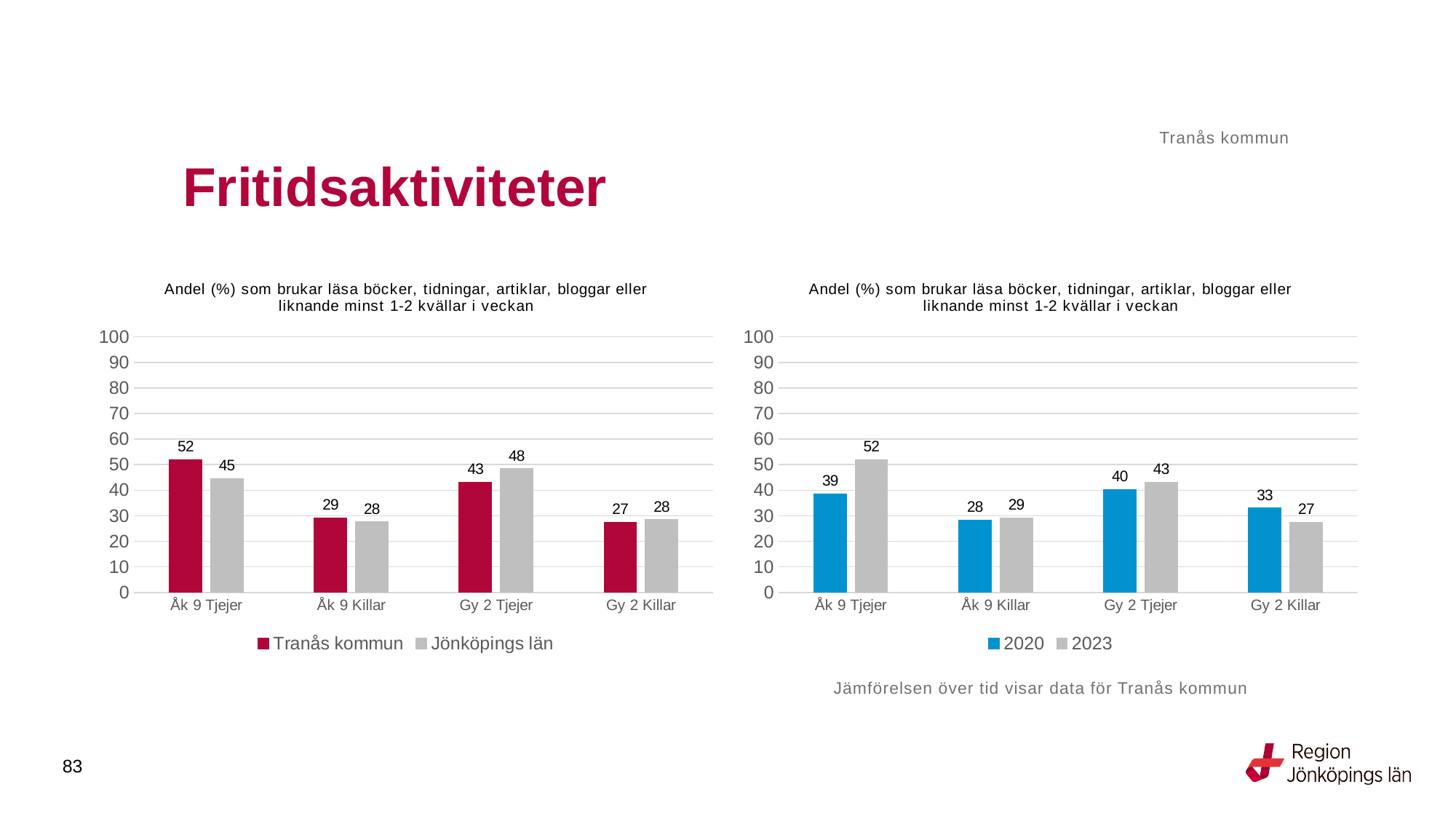

Tranås kommun
# Fritidsaktiviteter

### Chart: Andel (%) som brukar läsa böcker, tidningar, artiklar, bloggar eller liknande minst 1-2 kvällar i veckan

| Category | Tranås kommun | Jönköpings län |
|---|---|---|
| Åk 9 Tjejer | 52.0 | 44.6417 |
| Åk 9 Killar | 29.2135 | 27.6828 |
| Gy 2 Tjejer | 43.2099 | 48.4188 |
| Gy 2 Killar | 27.4336 | 28.4593 |

### Chart: Andel (%) som brukar läsa böcker, tidningar, artiklar, bloggar eller liknande minst 1-2 kvällar i veckan

| Category | 2020 | 2023 |
|---|---|---|
| Åk 9 Tjejer | 38.5714 | 52.0 |
| Åk 9 Killar | 28.3019 | 29.2135 |
| Gy 2 Tjejer | 40.2439 | 43.2099 |
| Gy 2 Killar | 33.0 | 27.4336 |
Jämförelsen över tid visar data för Tranås kommun
83